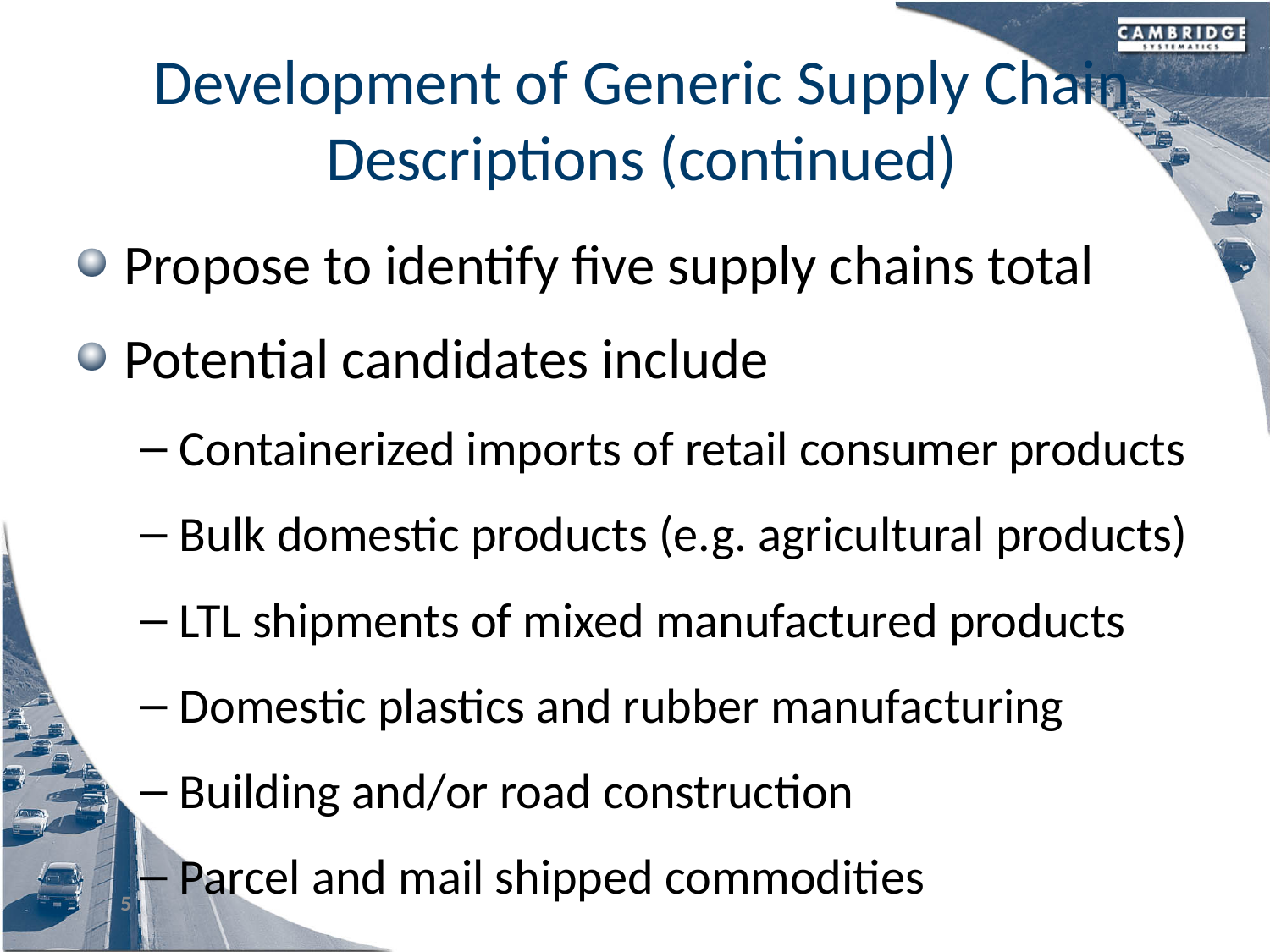

# Development of Generic Supply Chain Descriptions (continued)
Propose to identify five supply chains total
Potential candidates include
Containerized imports of retail consumer products
Bulk domestic products (e.g. agricultural products)
LTL shipments of mixed manufactured products
Domestic plastics and rubber manufacturing
Building and/or road construction
Parcel and mail shipped commodities

5